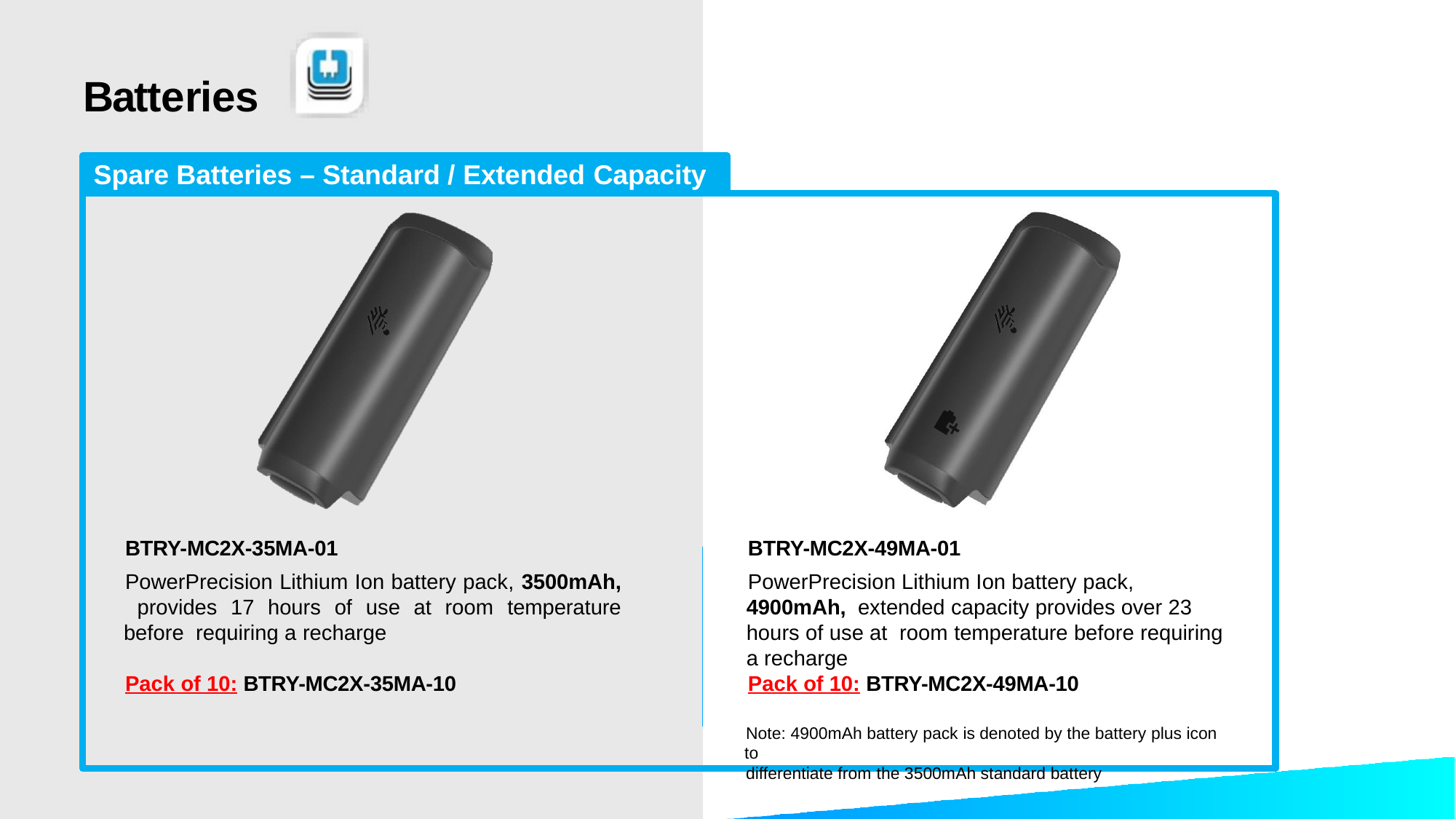

# Batteries

Spare Batteries – Standard / Extended Capacity

BTRY-MC2X-35MA-01
PowerPrecision Lithium Ion battery pack, 3500mAh,  provides 17 hours of use at room temperature before  requiring a recharge
BTRY-MC2X-49MA-01
PowerPrecision Lithium Ion battery pack, 4900mAh,  extended capacity provides over 23 hours of use at  room temperature before requiring a recharge
Pack of 10: BTRY-MC2X-35MA-10
Pack of 10: BTRY-MC2X-49MA-10
Note: 4900mAh battery pack is denoted by the battery plus icon to
differentiate from the 3500mAh standard battery

ZEBRA TECHNOLOGIES